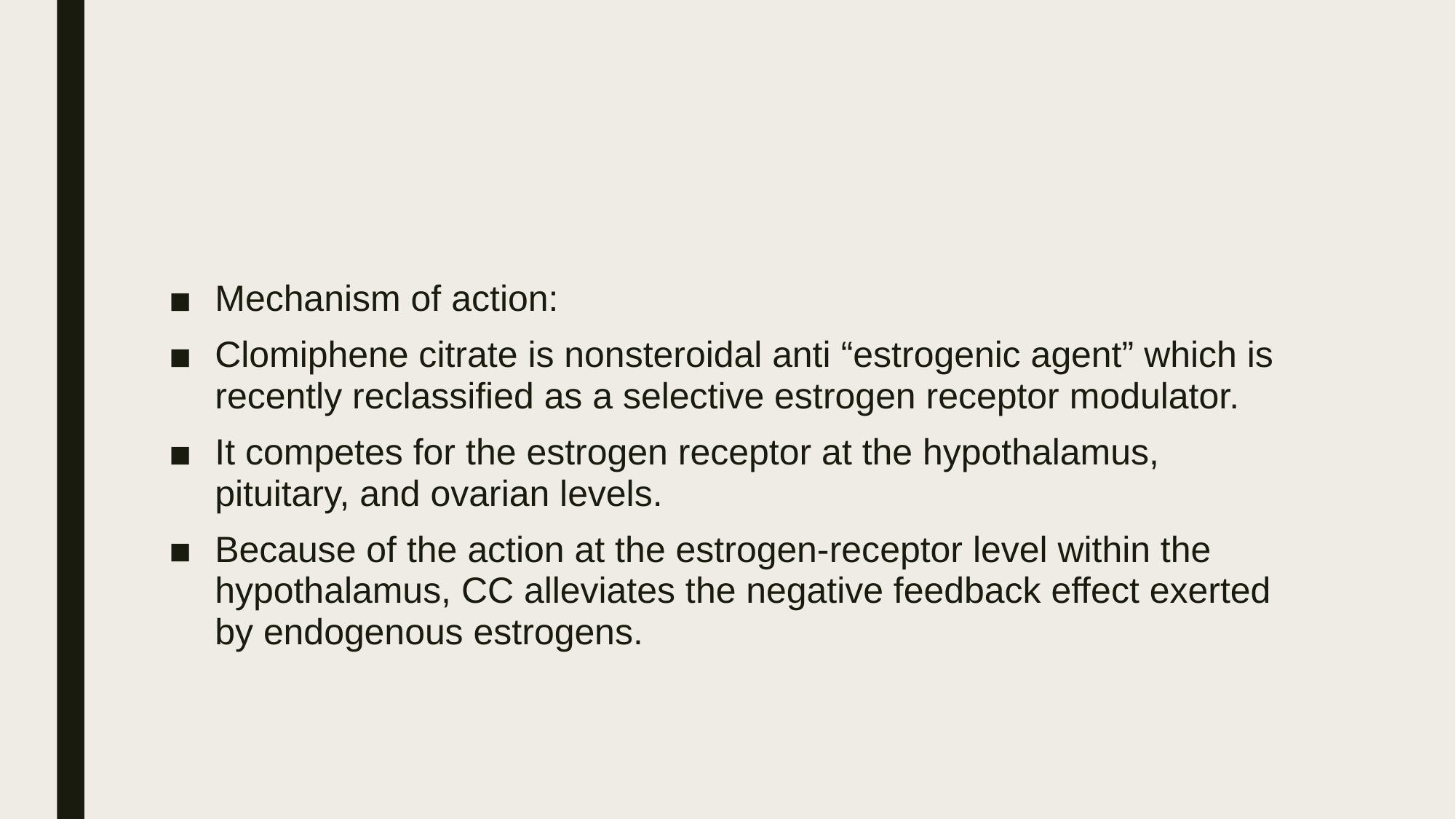

Mechanism of action:
Clomiphene citrate is nonsteroidal anti “estrogenic agent” which is recently reclassified as a selective estrogen receptor modulator.
It competes for the estrogen receptor at the hypothalamus, pituitary, and ovarian levels.
Because of the action at the estrogen-receptor level within the hypothalamus, CC alleviates the negative feedback effect exerted by endogenous estrogens.